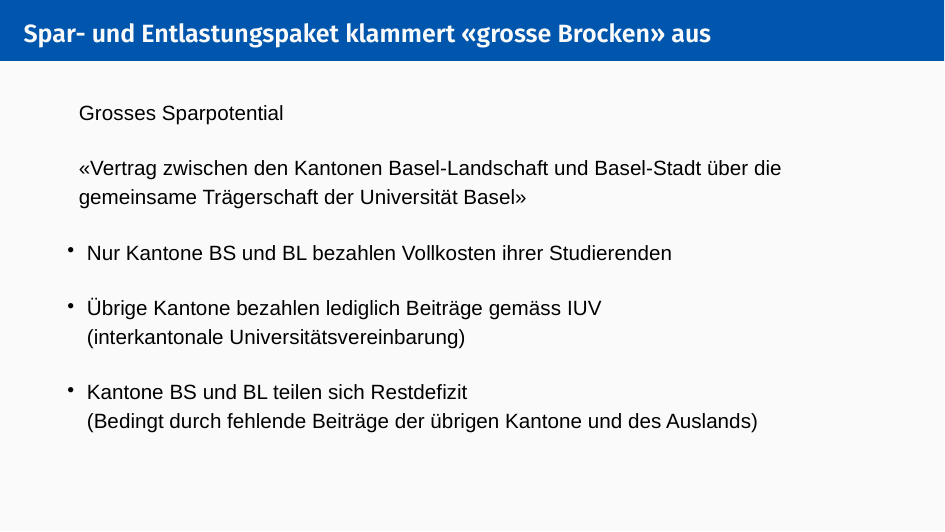

# Spar- und Entlastungspaket klammert «grosse Brocken» aus
Grosses Sparpotential
«Vertrag zwischen den Kantonen Basel-Landschaft und Basel-Stadt über die gemeinsame Trägerschaft der Universität Basel»
Nur Kantone BS und BL bezahlen Vollkosten ihrer Studierenden
Übrige Kantone bezahlen lediglich Beiträge gemäss IUV
(interkantonale Universitätsvereinbarung)
Kantone BS und BL teilen sich Restdefizit
(Bedingt durch fehlende Beiträge der übrigen Kantone und des Auslands)